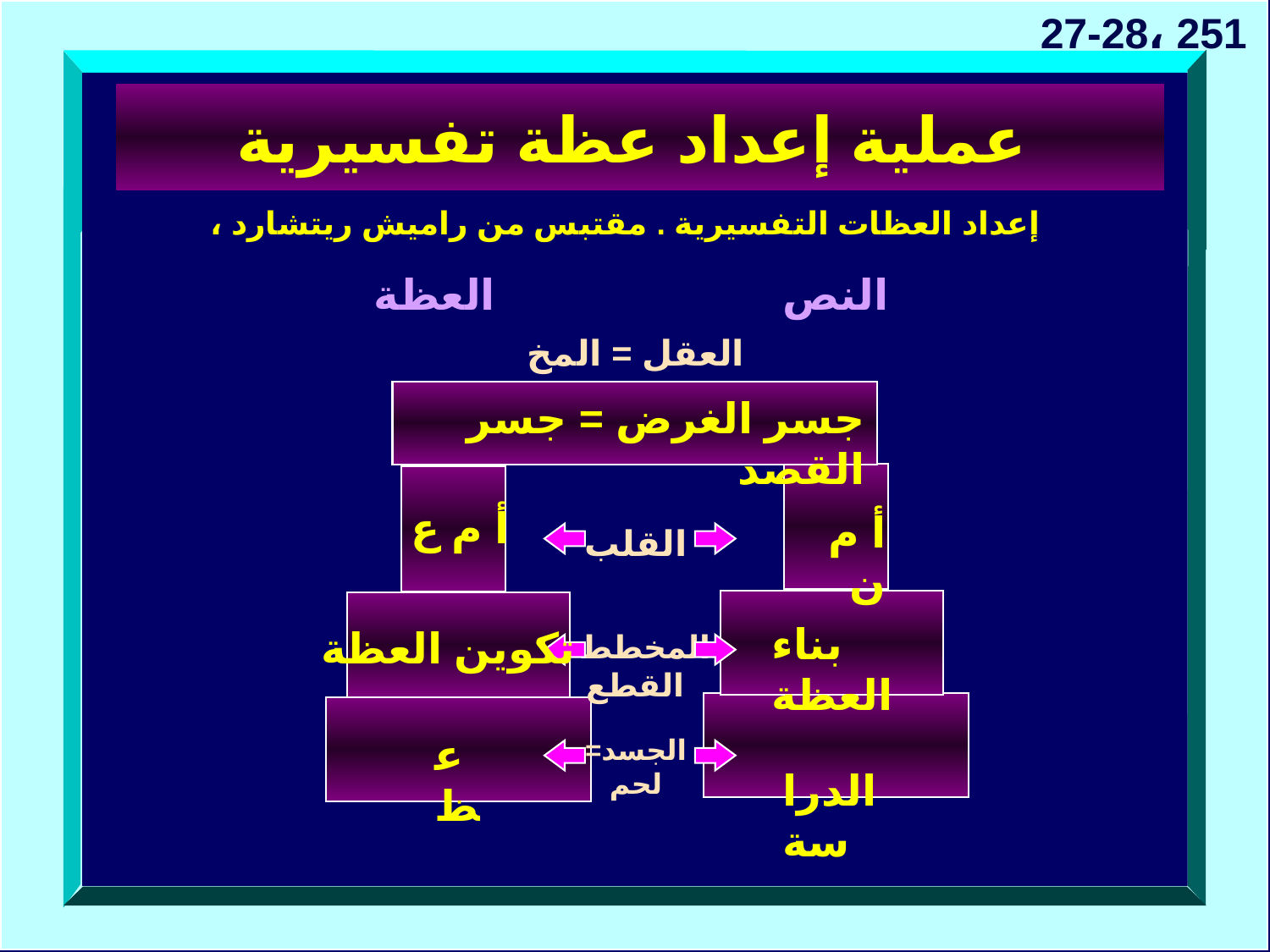

27-28، 251
# عملية إعداد عظة تفسيرية
، إعداد العظات التفسيرية . مقتبس من راميش ريتشارد
العظة
النص
العقل = المخ

 جسر الغرض = جسر القصد

أ م ع
 أ م ن
القلب

بناء العظة
تكوين العظة
المخطط=
القطع

 الدراسة
عظ
الجسد=
لحم